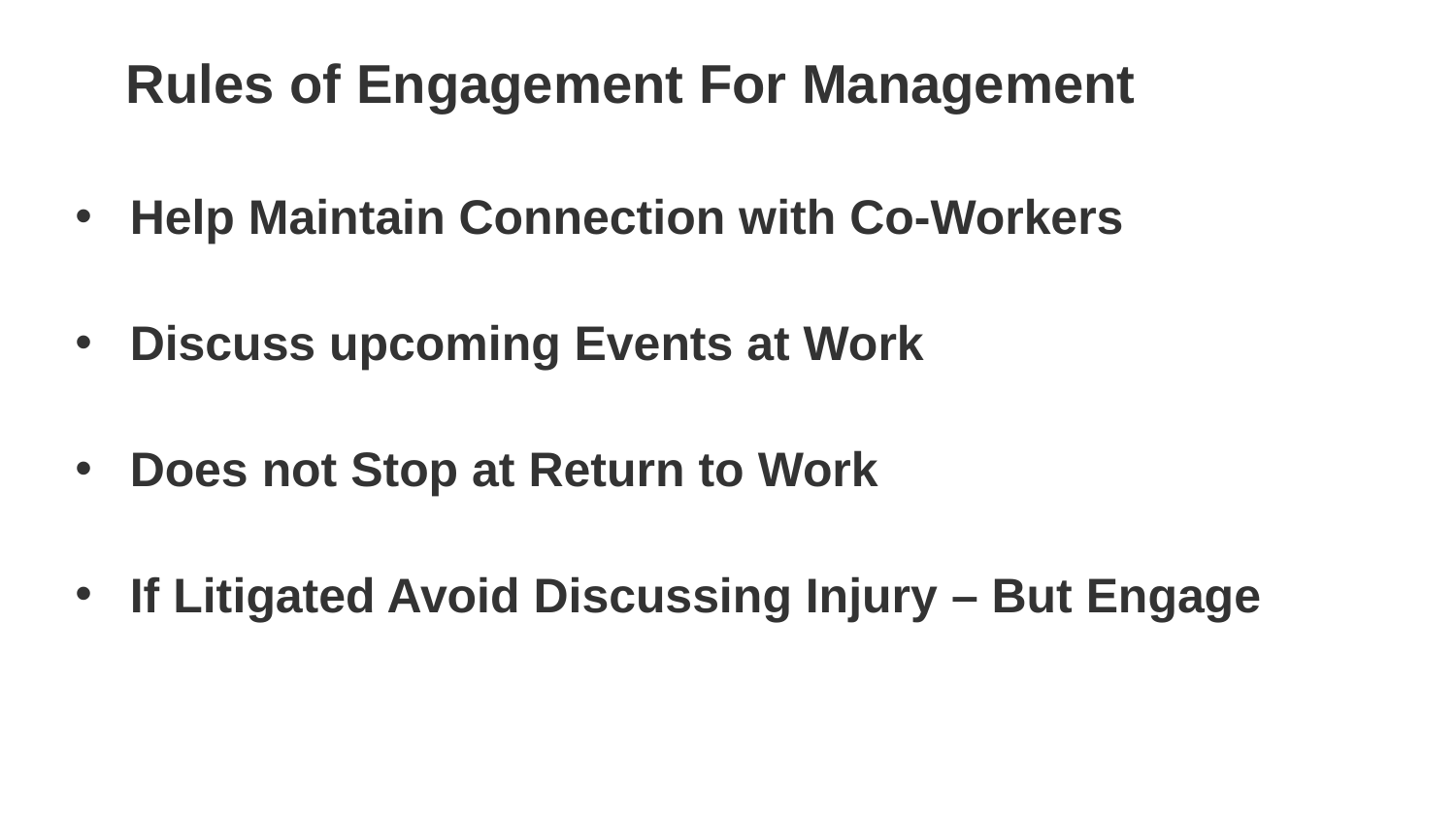

# Rules of Engagement For Management
Help Maintain Connection with Co-Workers
Discuss upcoming Events at Work
Does not Stop at Return to Work
If Litigated Avoid Discussing Injury – But Engage